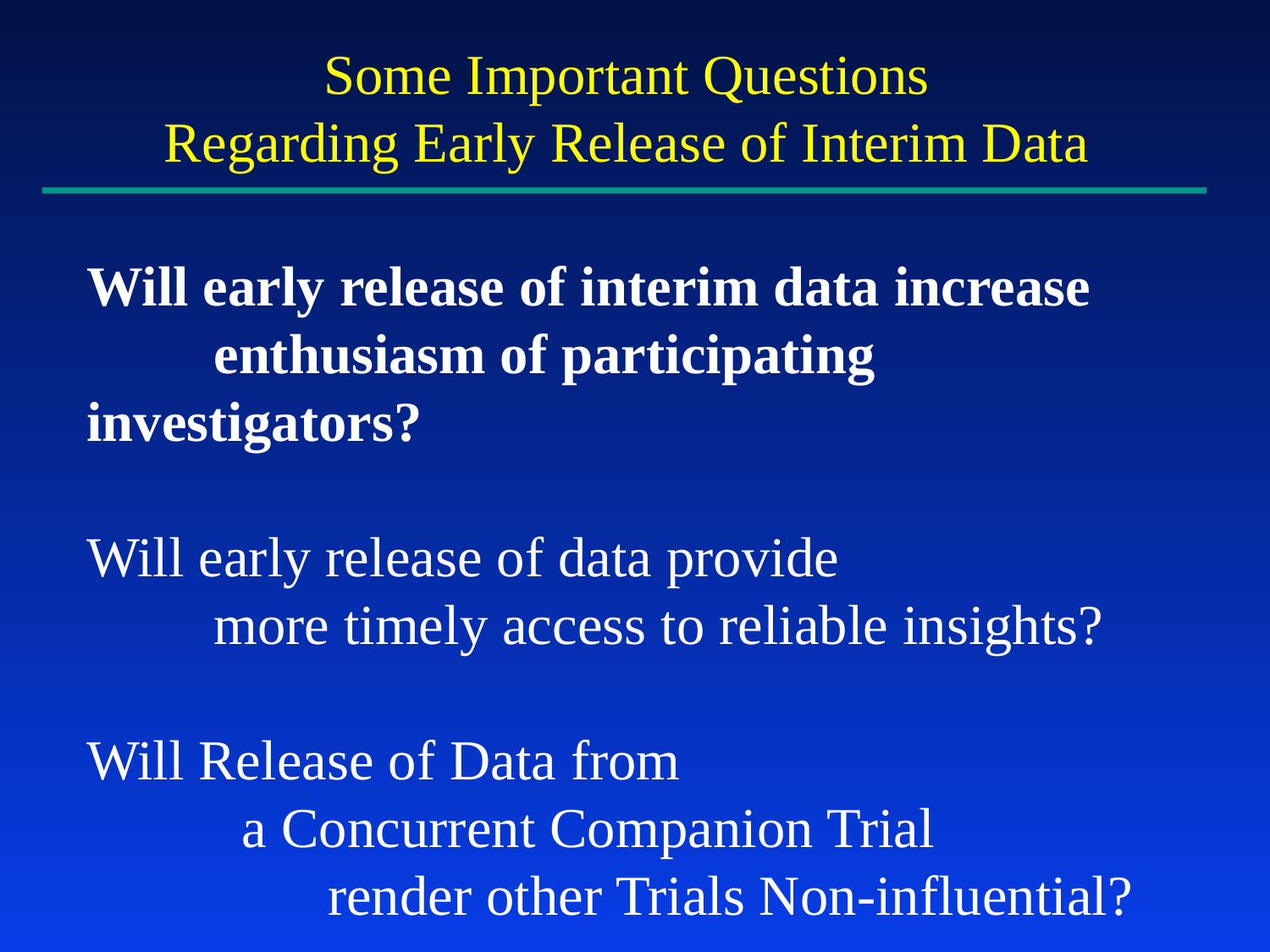

Some Important Questions
Regarding Early Release of Interim Data

Will early release of interim data increase                	enthusiasm of participating investigators?

Will early release of data provide
	more timely access to reliable insights?

Will Release of Data from
	  a Concurrent Companion Trial
                 render other Trials Non-influential?